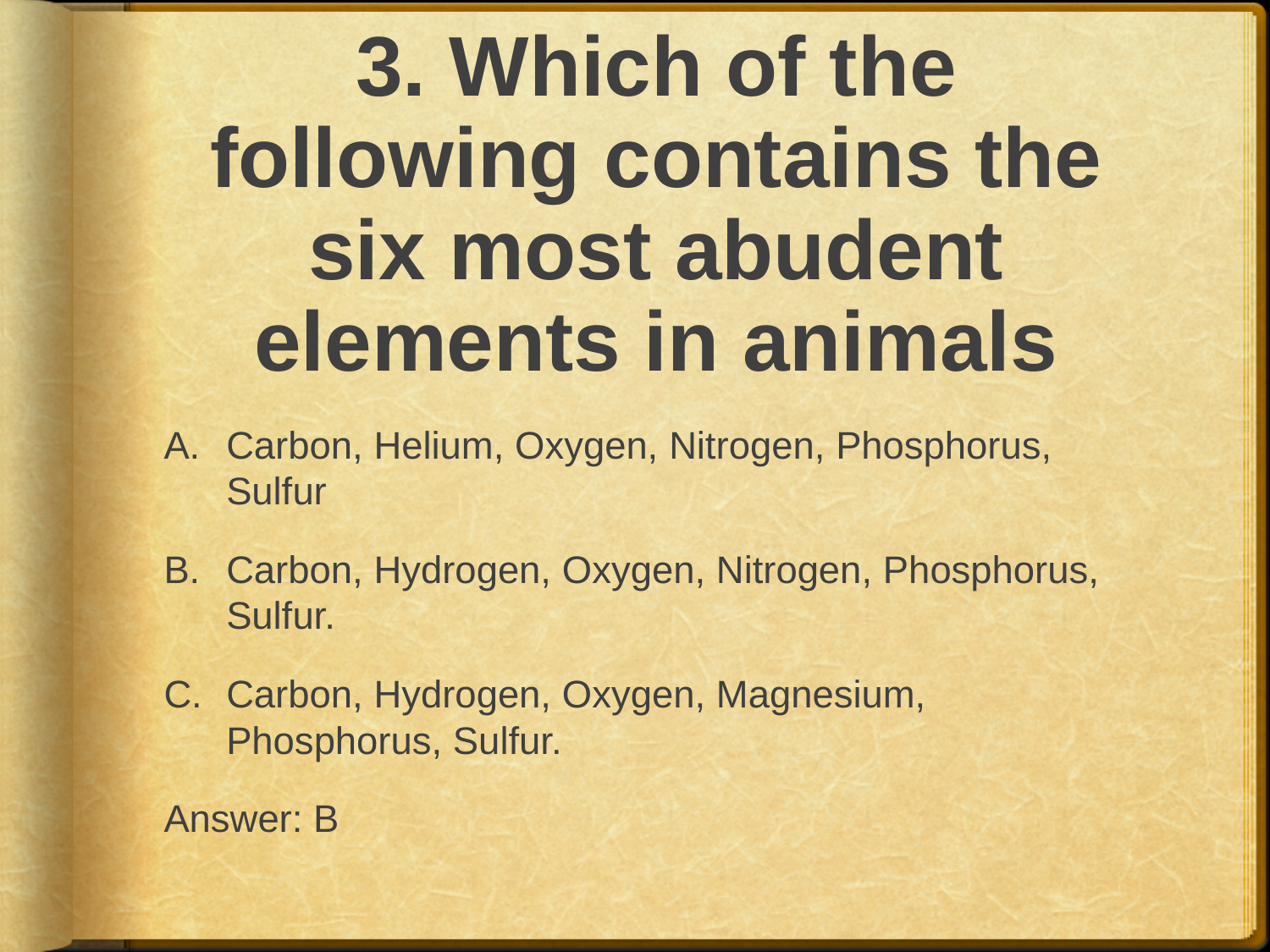

# 3. Which of the following contains the six most abudent elements in animals
Carbon, Helium, Oxygen, Nitrogen, Phosphorus, Sulfur
Carbon, Hydrogen, Oxygen, Nitrogen, Phosphorus, Sulfur.
Carbon, Hydrogen, Oxygen, Magnesium, Phosphorus, Sulfur.
Answer: B